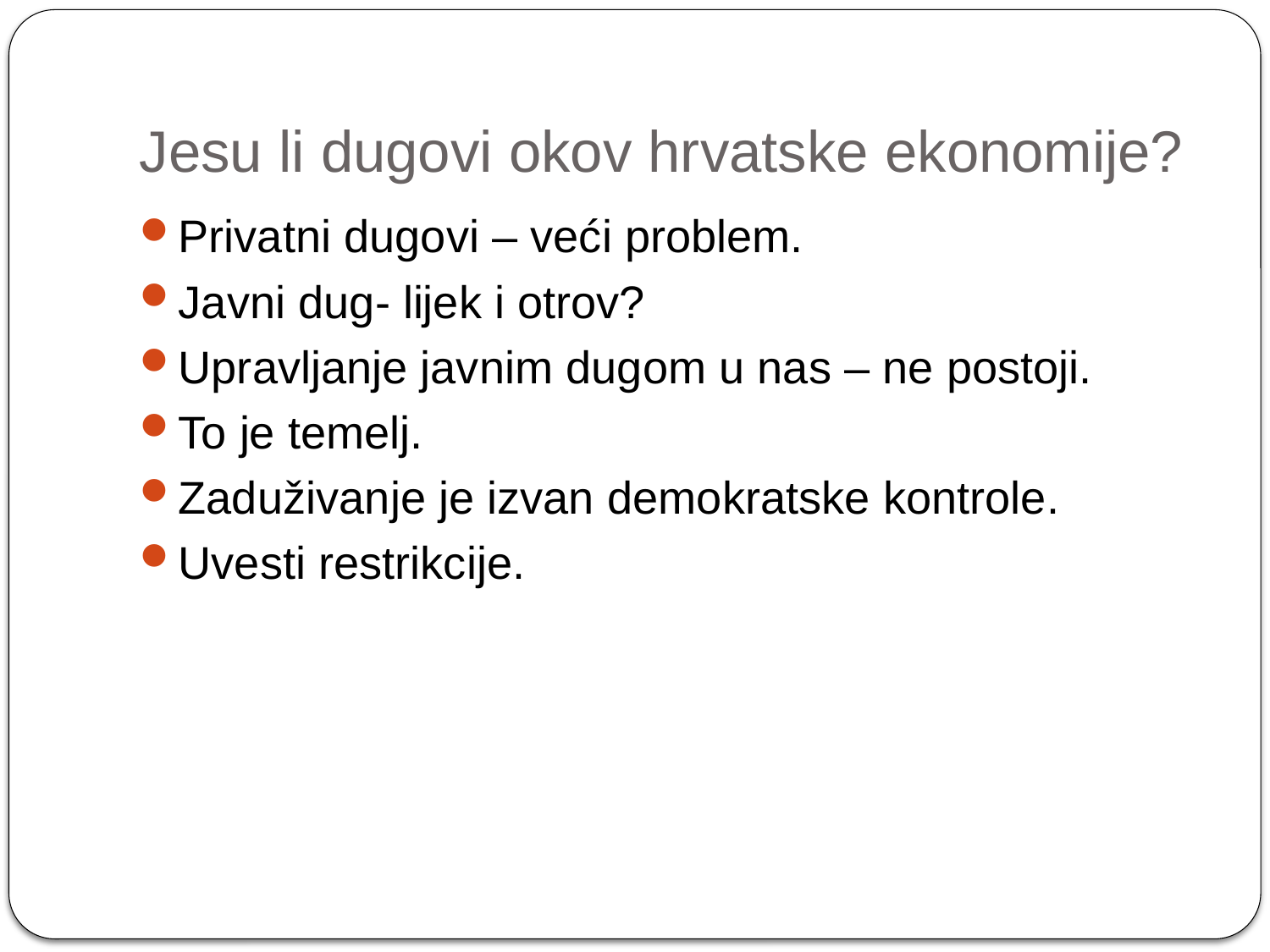

# Jesu li dugovi okov hrvatske ekonomije?
Privatni dugovi – veći problem.
Javni dug- lijek i otrov?
Upravljanje javnim dugom u nas – ne postoji.
To je temelj.
Zaduživanje je izvan demokratske kontrole.
Uvesti restrikcije.